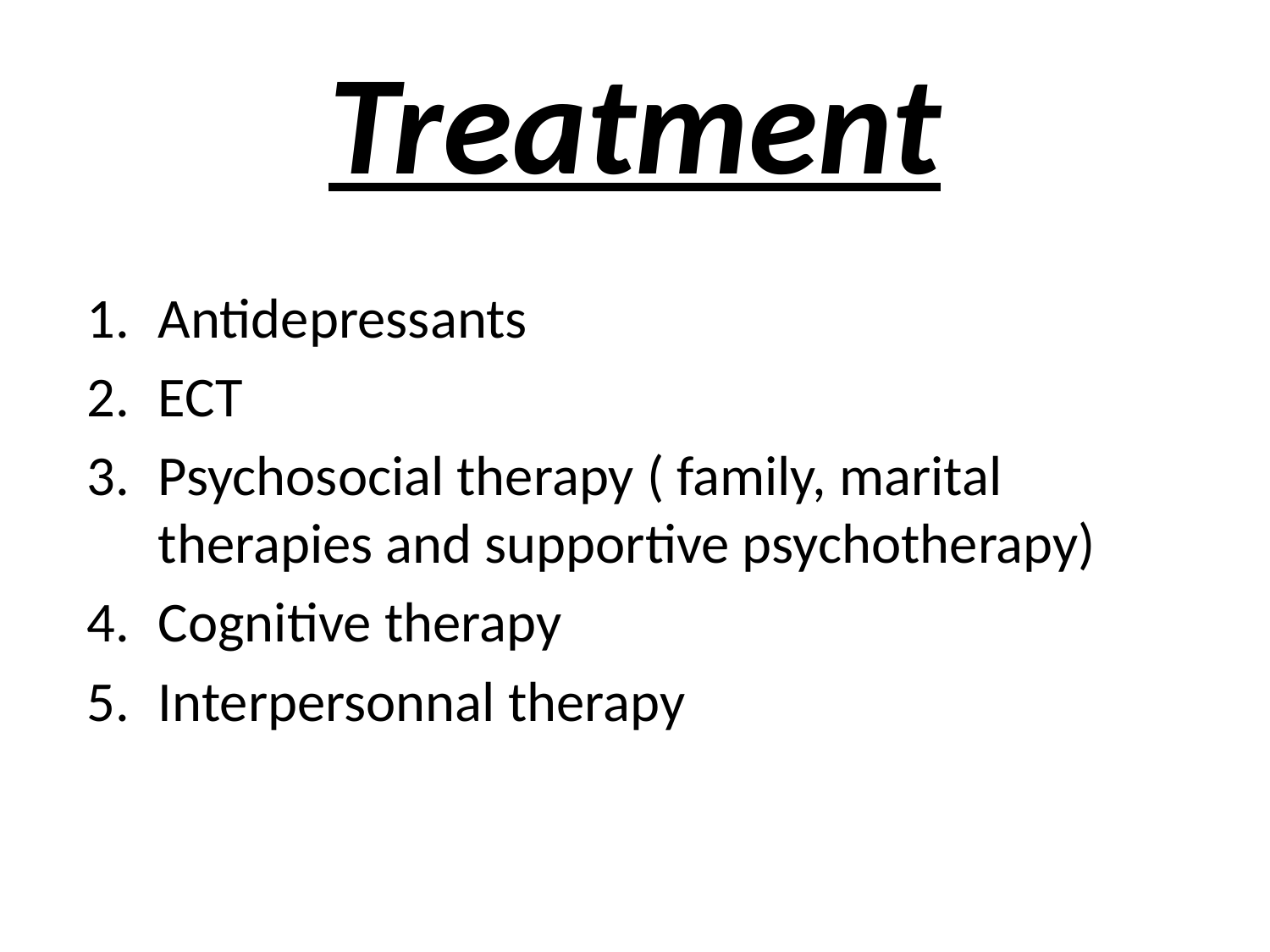

# Treatment
Antidepressants
ECT
Psychosocial therapy ( family, marital therapies and supportive psychotherapy)
Cognitive therapy
Interpersonnal therapy